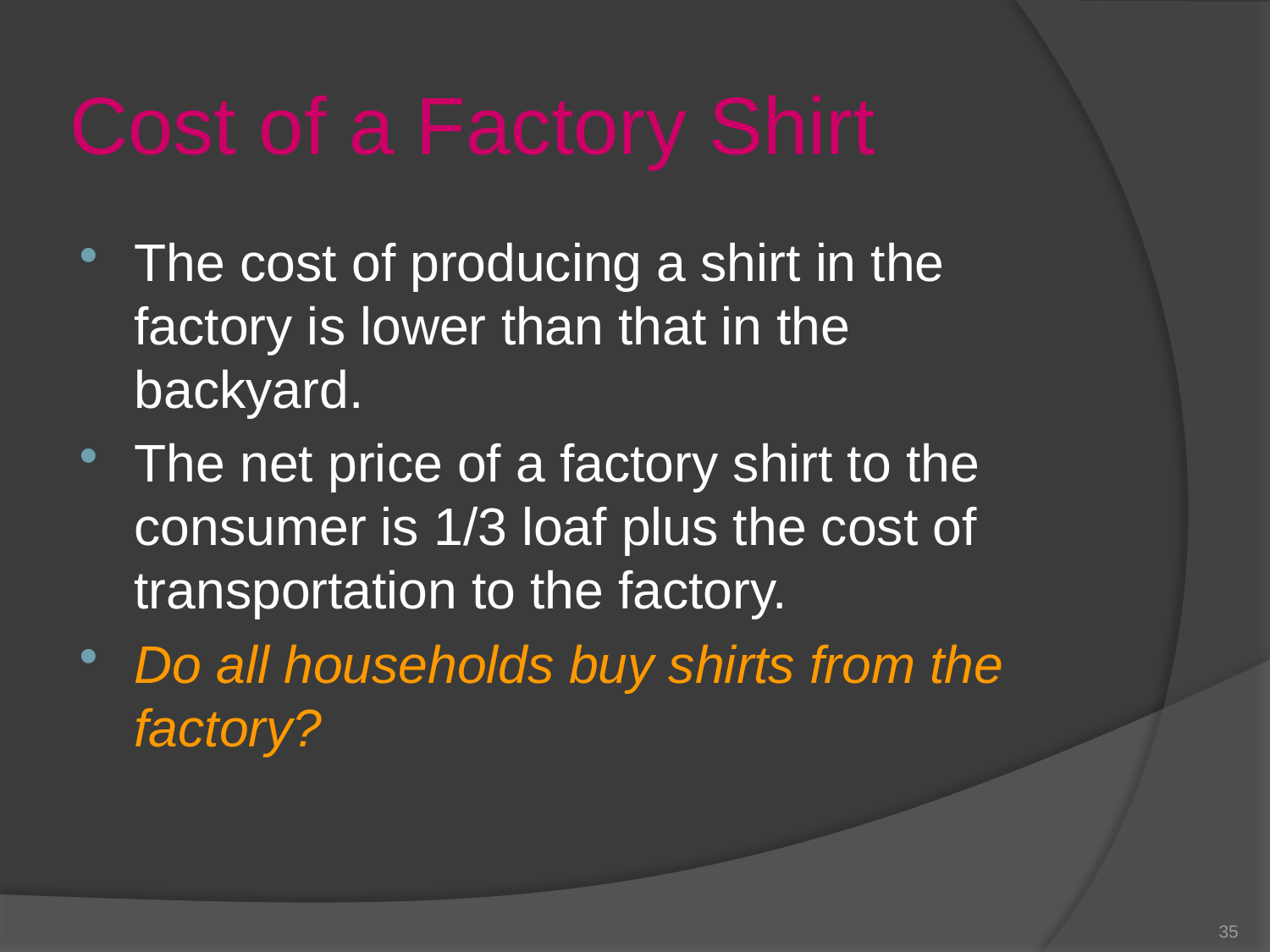

# Cost of a Factory Shirt
The cost of producing a shirt in the factory is lower than that in the backyard.
The net price of a factory shirt to the consumer is 1/3 loaf plus the cost of transportation to the factory.
Do all households buy shirts from the factory?
35